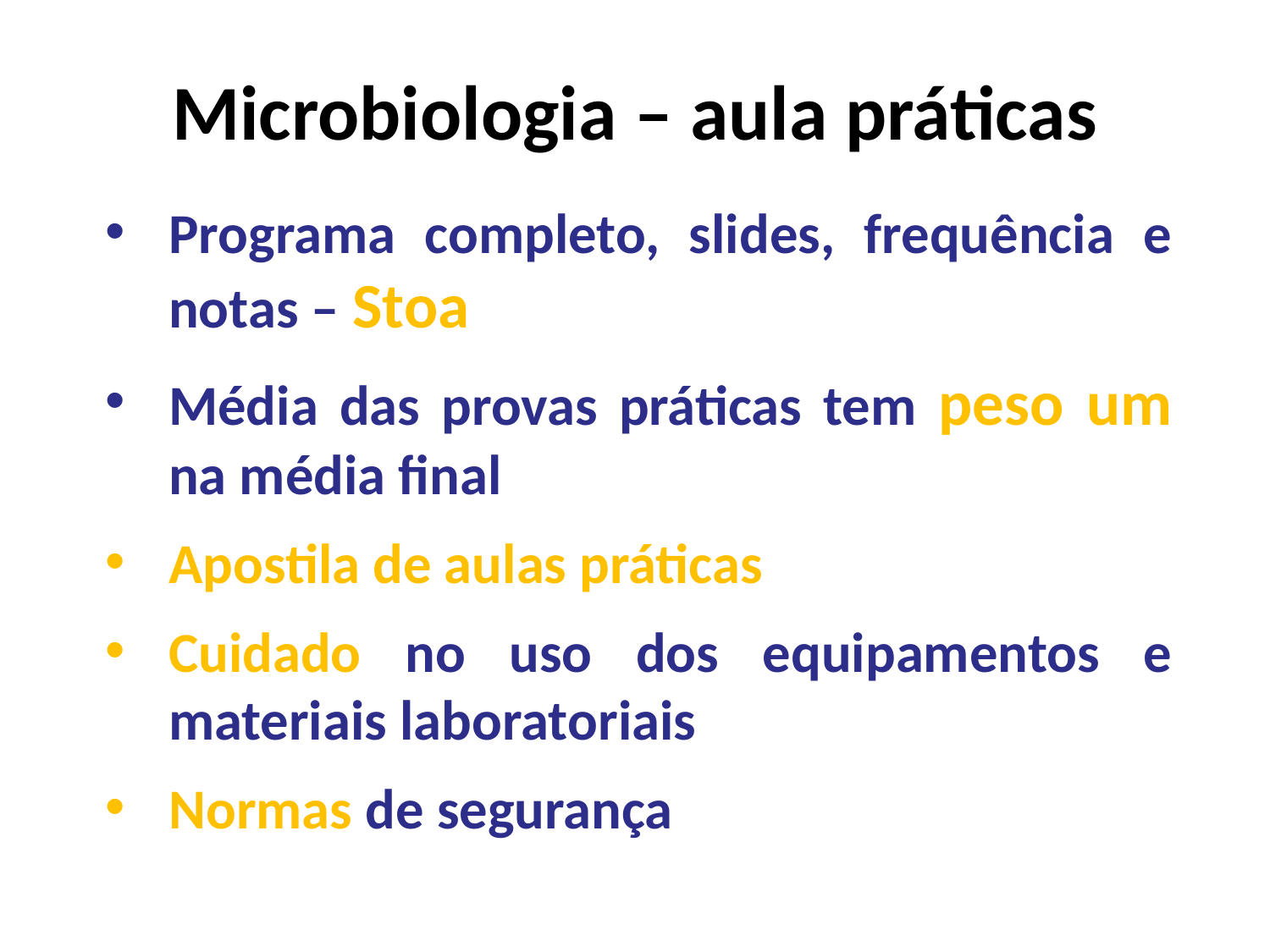

Microbiologia – aula práticas
Programa completo, slides, frequência e notas – Stoa
Média das provas práticas tem peso um na média final
Apostila de aulas práticas
Cuidado no uso dos equipamentos e materiais laboratoriais
Normas de segurança